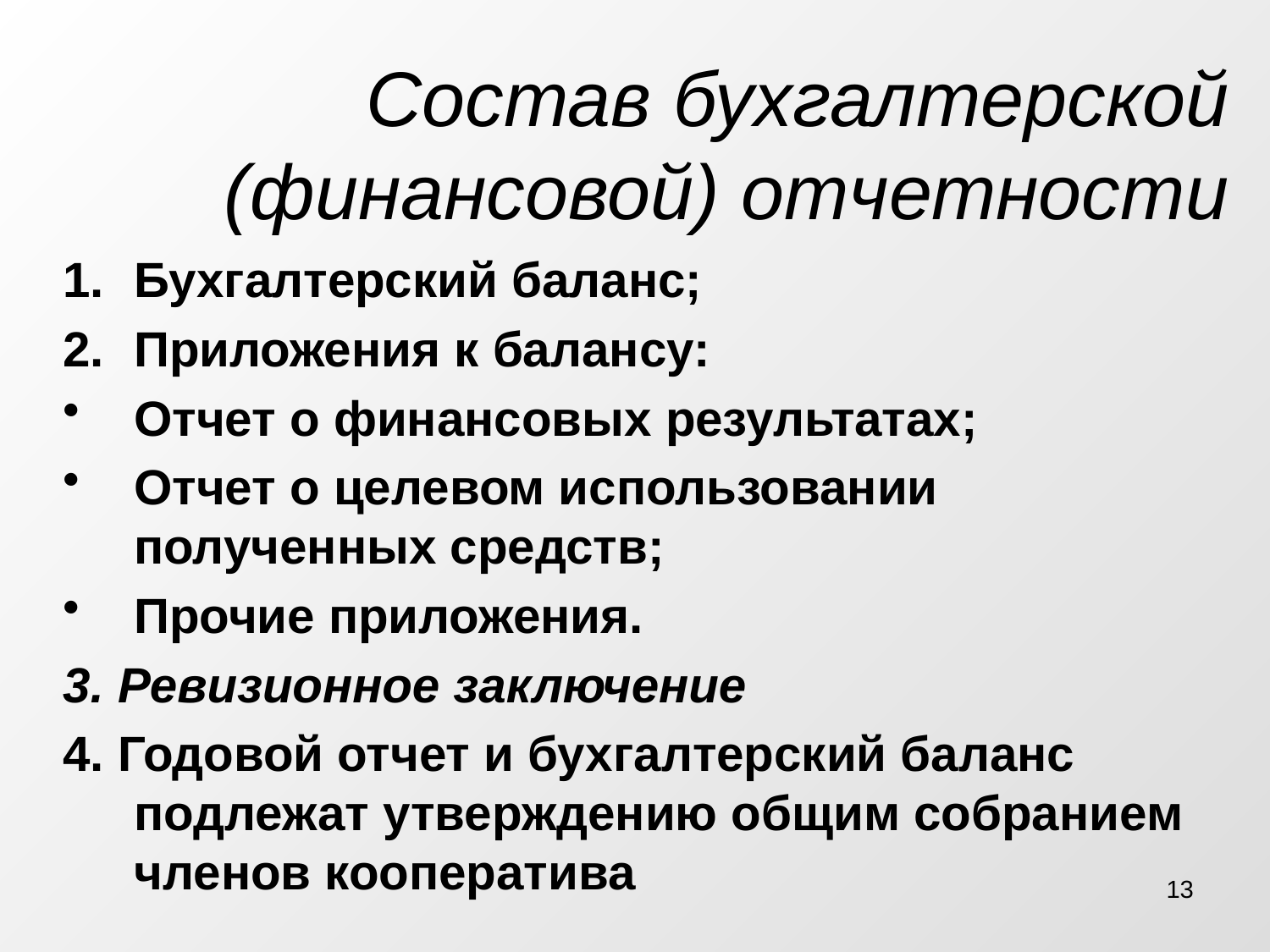

# Состав бухгалтерской (финансовой) отчетности
Бухгалтерский баланс;
Приложения к балансу:
Отчет о финансовых результатах;
Отчет о целевом использовании полученных средств;
Прочие приложения.
3. Ревизионное заключение
4. Годовой отчет и бухгалтерский баланс подлежат утверждению общим собранием членов кооператива
13